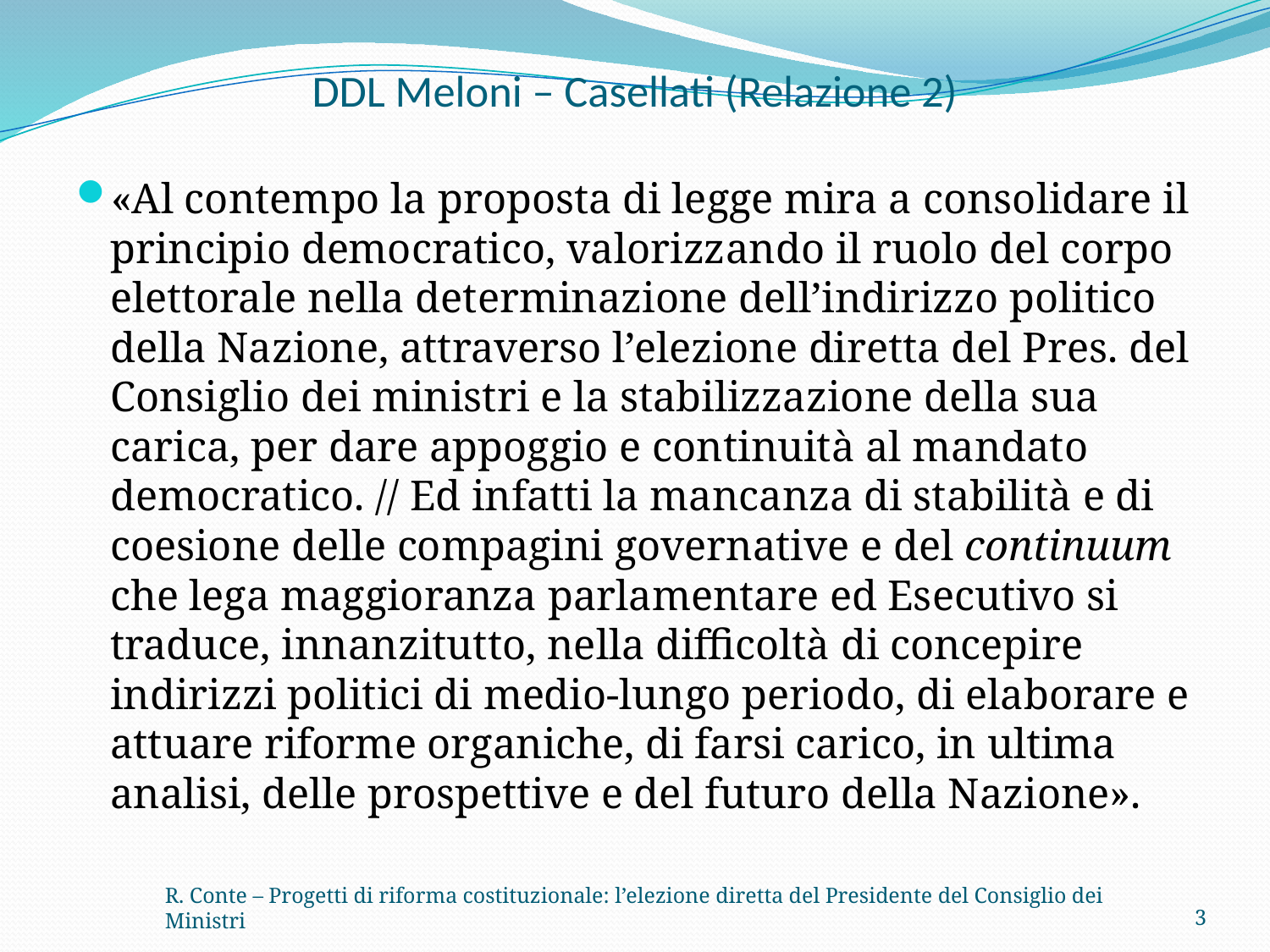

# DDL Meloni – Casellati (Relazione 2)
«Al contempo la proposta di legge mira a consolidare il principio democratico, valorizzando il ruolo del corpo elettorale nella determinazione dell’indirizzo politico della Nazione, attraverso l’elezione diretta del Pres. del Consiglio dei ministri e la stabilizzazione della sua carica, per dare appoggio e continuità al mandato democratico. // Ed infatti la mancanza di stabilità e di coesione delle compagini governative e del continuum che lega maggioranza parlamentare ed Esecutivo si traduce, innanzitutto, nella difficoltà di concepire indirizzi politici di medio-lungo periodo, di elaborare e attuare riforme organiche, di farsi carico, in ultima analisi, delle prospettive e del futuro della Nazione».
R. Conte – Progetti di riforma costituzionale: l’elezione diretta del Presidente del Consiglio dei Ministri
3